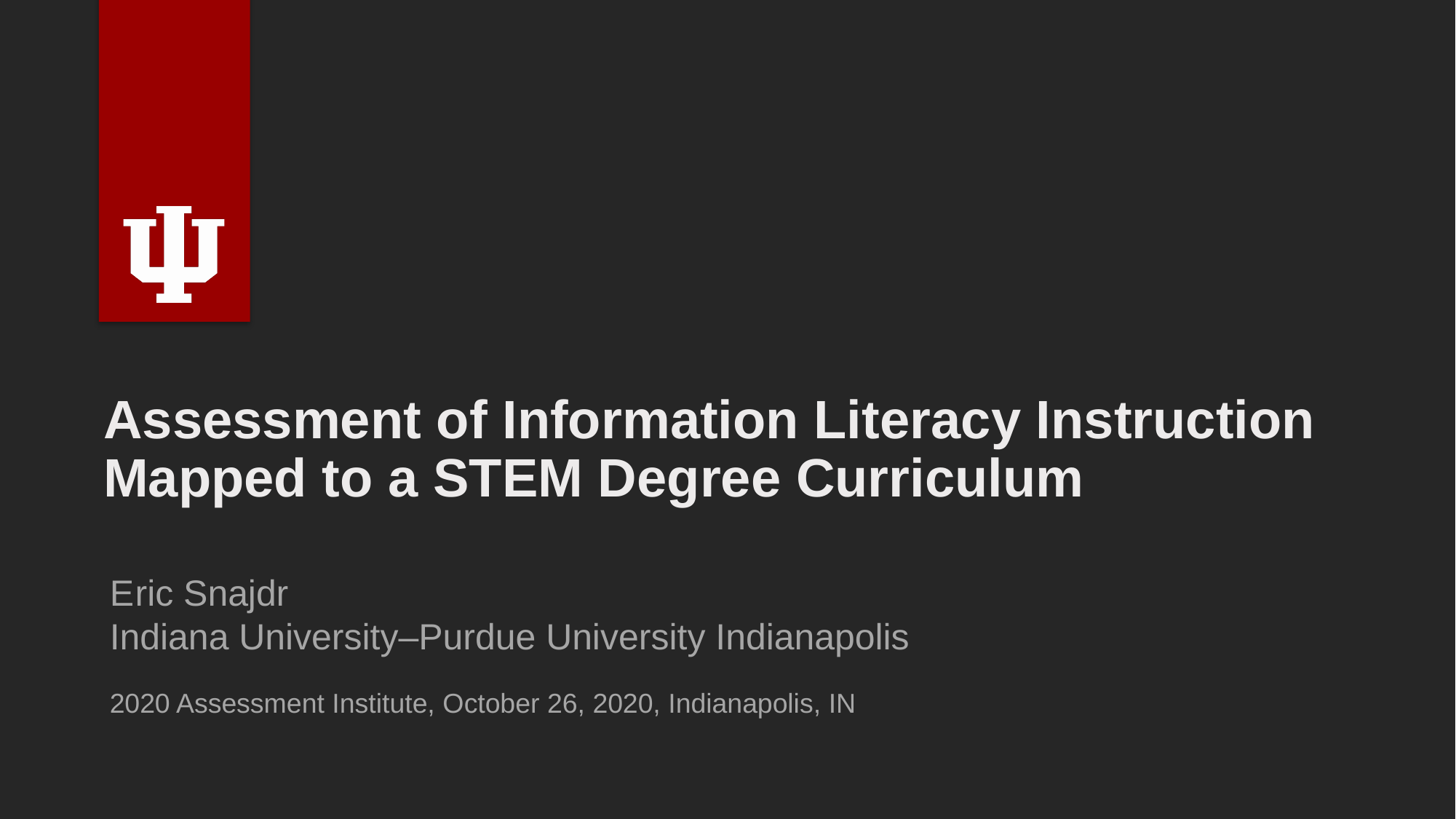

# Assessment of Information Literacy Instruction Mapped to a STEM Degree Curriculum
Eric Snajdr
Indiana University–Purdue University Indianapolis
2020 Assessment Institute, October 26, 2020, Indianapolis, IN